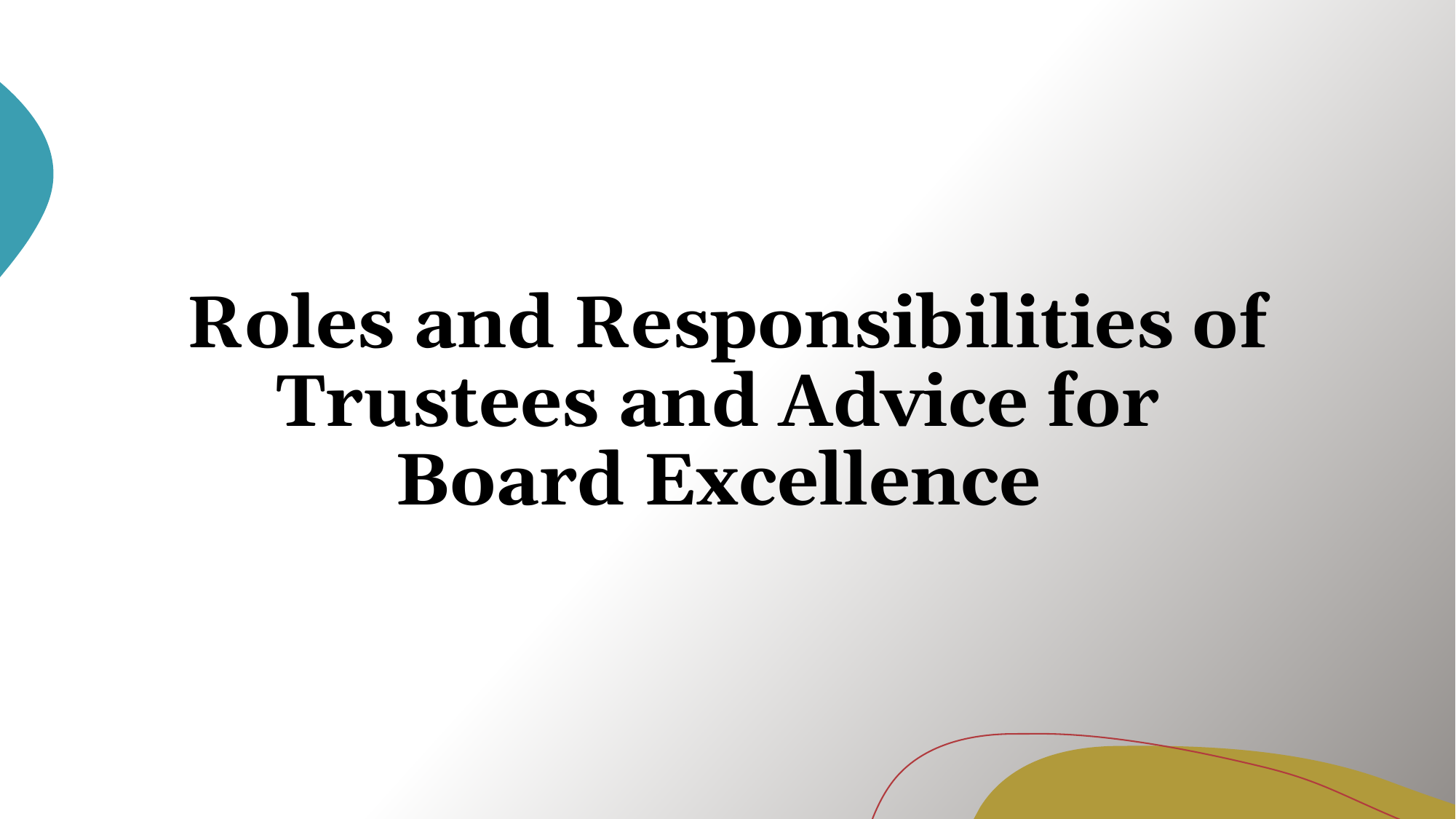

# Roles and Responsibilities of Trustees and Advice for Board Excellence